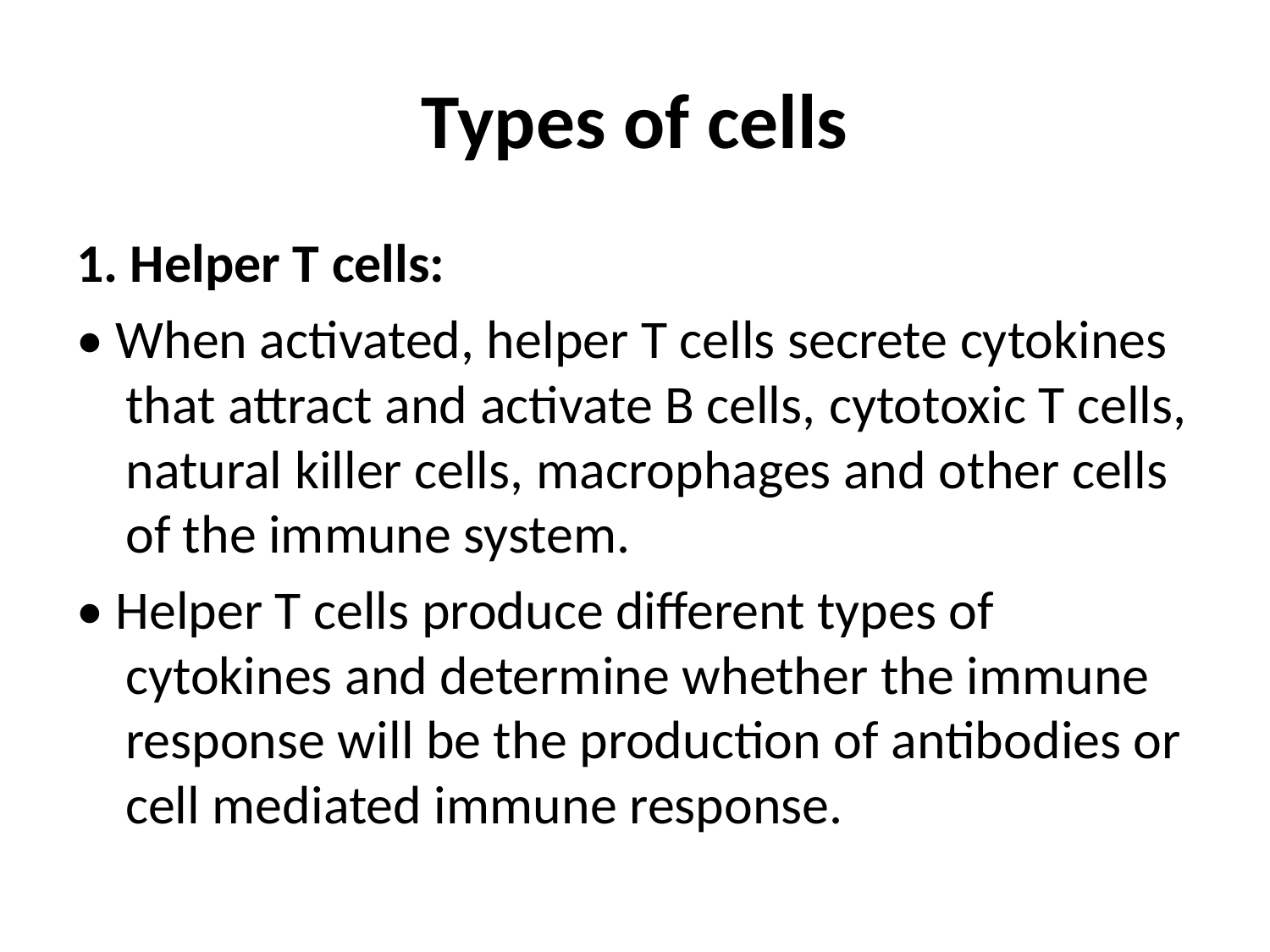

# Types of cells
1. Helper T cells:
• When activated, helper T cells secrete cytokines that attract and activate B cells, cytotoxic T cells, natural killer cells, macrophages and other cells of the immune system.
• Helper T cells produce different types of cytokines and determine whether the immune response will be the production of antibodies or cell mediated immune response.